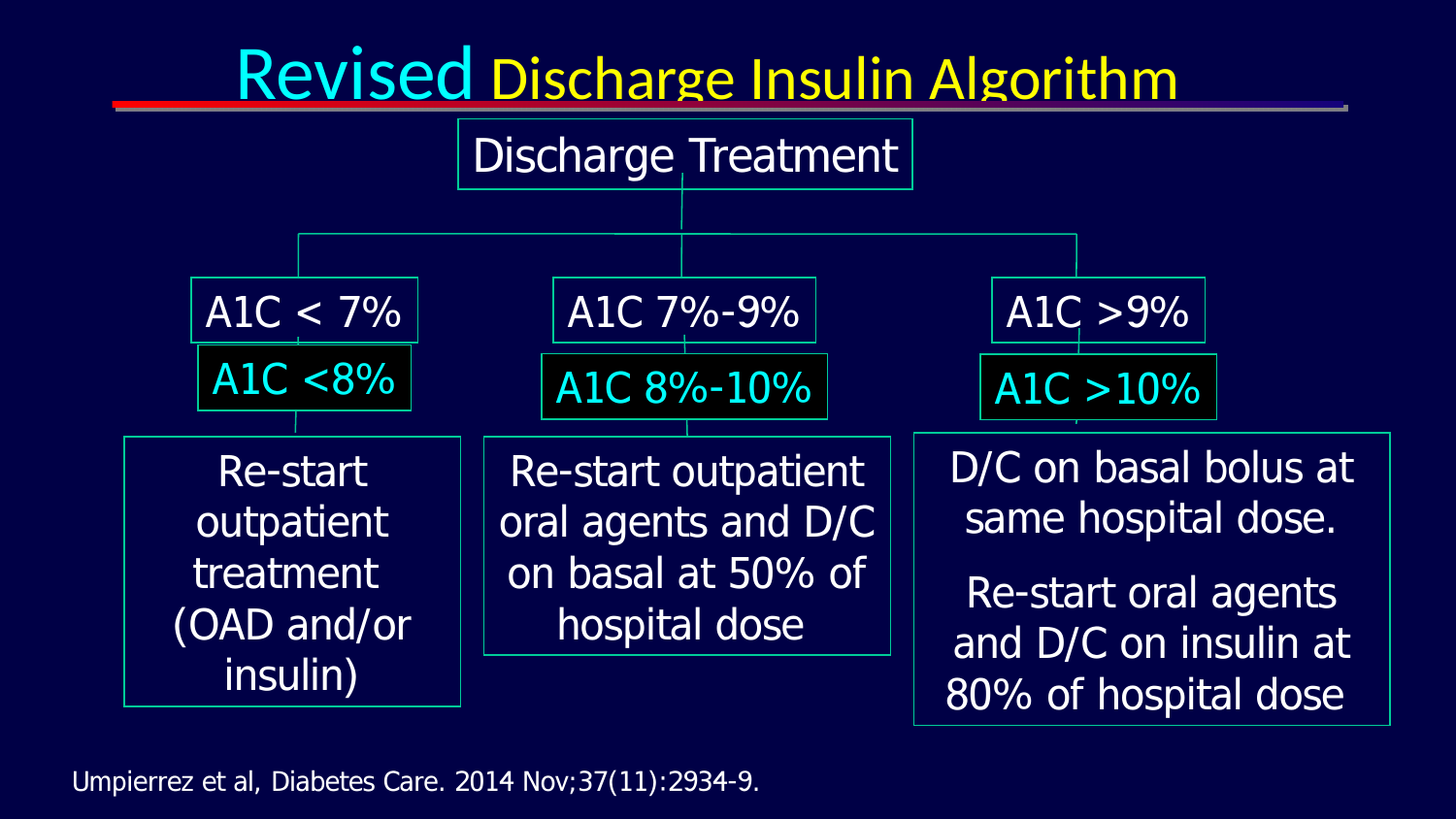

Revised Discharge Insulin Algorithm

Discharge Treatment
A1C < 7%
A1C 7%-9%
A1C >9%
A1C <8%
A1C 8%-10%
A1C >10%
D/C on basal bolus at same hospital dose.

Re-start oral agents and D/C on insulin at 80% of hospital dose
Re-start outpatient treatment
(OAD and/or insulin)
Re-start outpatient oral agents and D/C on basal at 50% of hospital dose
Umpierrez et al, Diabetes Care. 2014 Nov;37(11):2934-9.